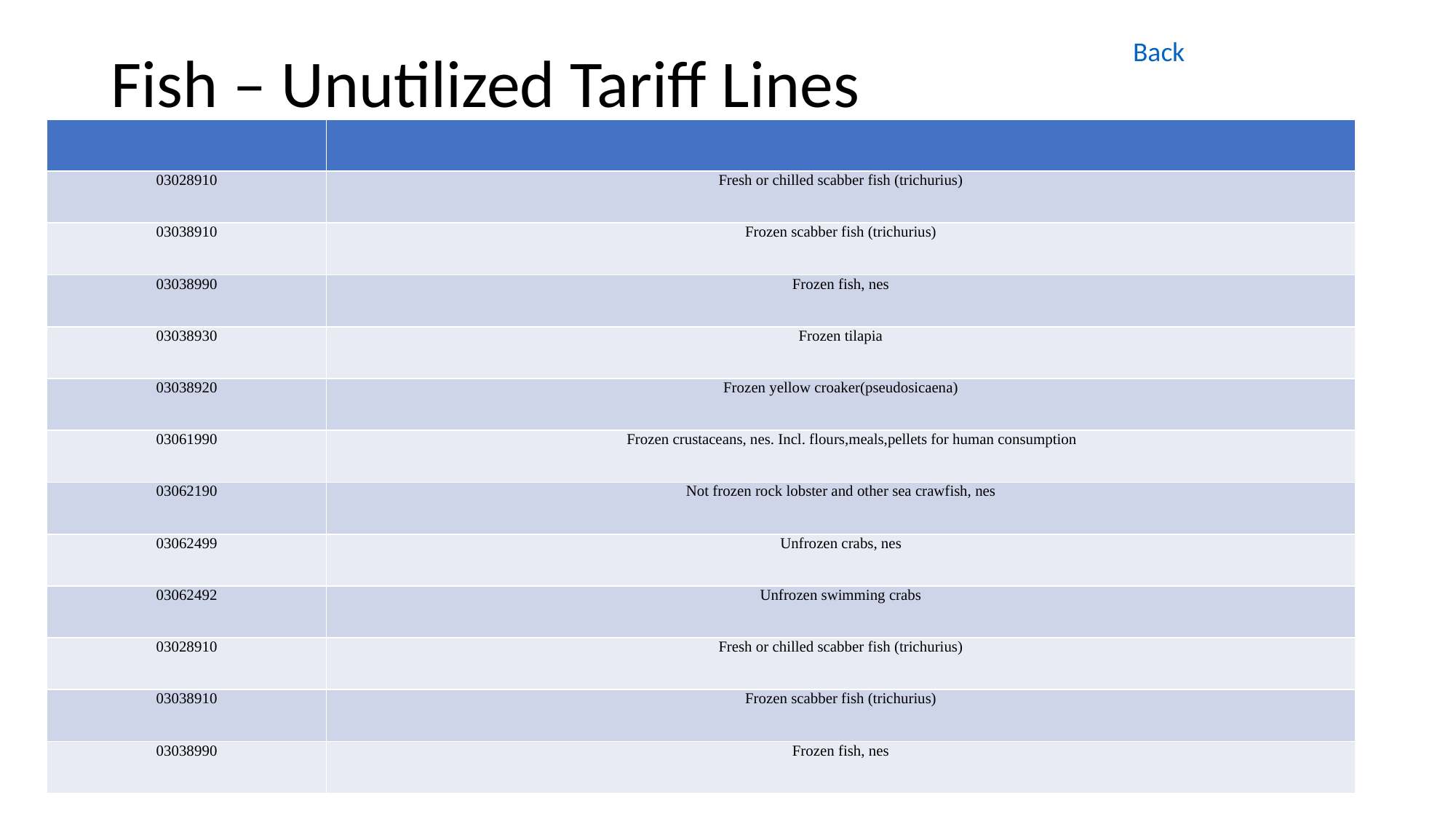

Back
# Fish – Unutilized Tariff Lines
|  |  |
| --- | --- |
| 03028910 | Fresh or chilled scabber fish (trichurius) |
| 03038910 | Frozen scabber fish (trichurius) |
| 03038990 | Frozen fish, nes |
| 03038930 | Frozen tilapia |
| 03038920 | Frozen yellow croaker(pseudosicaena) |
| 03061990 | Frozen crustaceans, nes. Incl. flours,meals,pellets for human consumption |
| 03062190 | Not frozen rock lobster and other sea crawfish, nes |
| 03062499 | Unfrozen crabs, nes |
| 03062492 | Unfrozen swimming crabs |
| 03028910 | Fresh or chilled scabber fish (trichurius) |
| 03038910 | Frozen scabber fish (trichurius) |
| 03038990 | Frozen fish, nes |